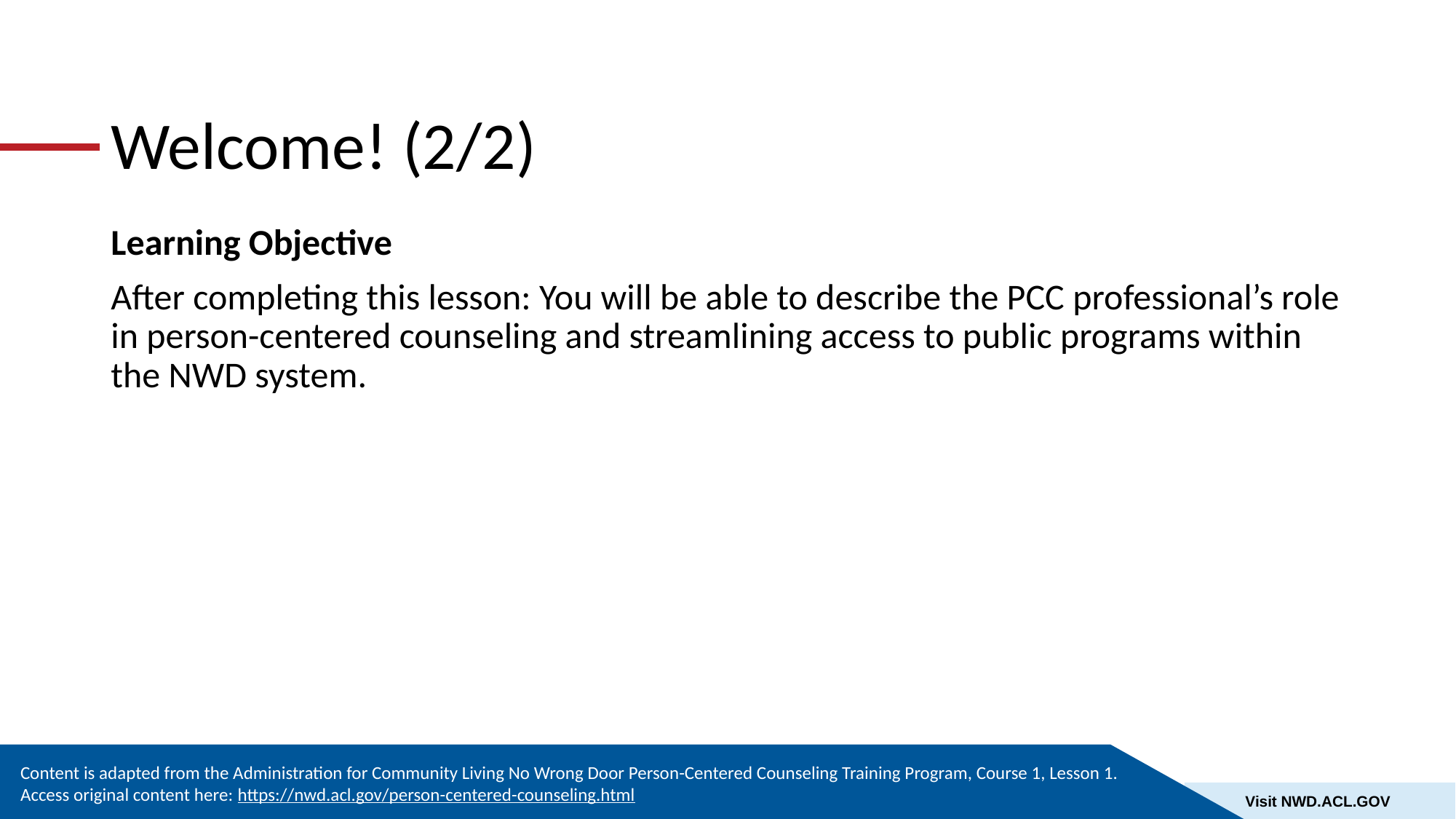

# Welcome! (2/2)
Learning Objective
After completing this lesson: You will be able to describe the PCC professional’s role in person-centered counseling and streamlining access to public programs within the NWD system.